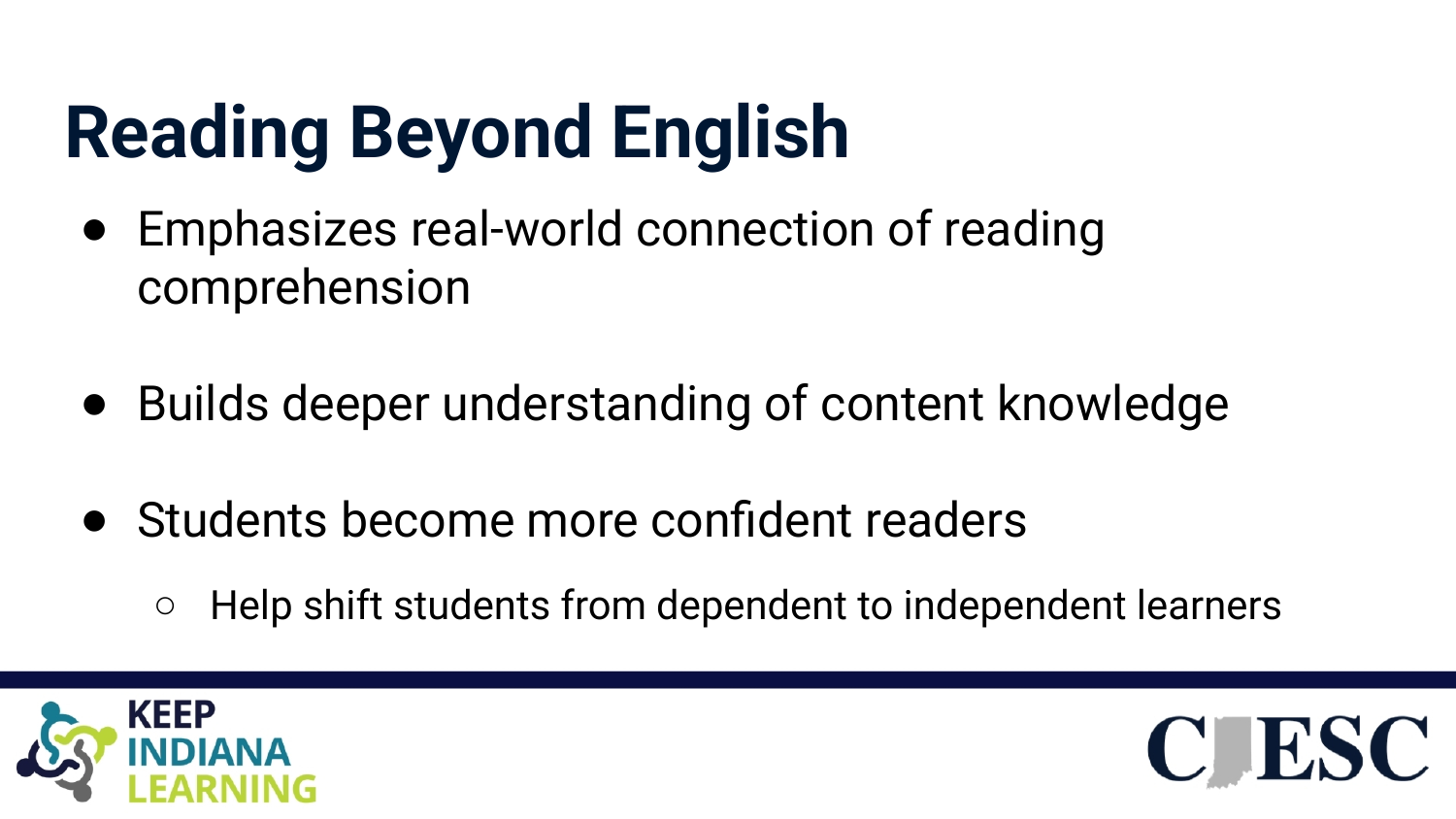

# Reading Beyond English
Emphasizes real-world connection of reading comprehension

Builds deeper understanding of content knowledge

Students become more confident readers
Help shift students from dependent to independent learners